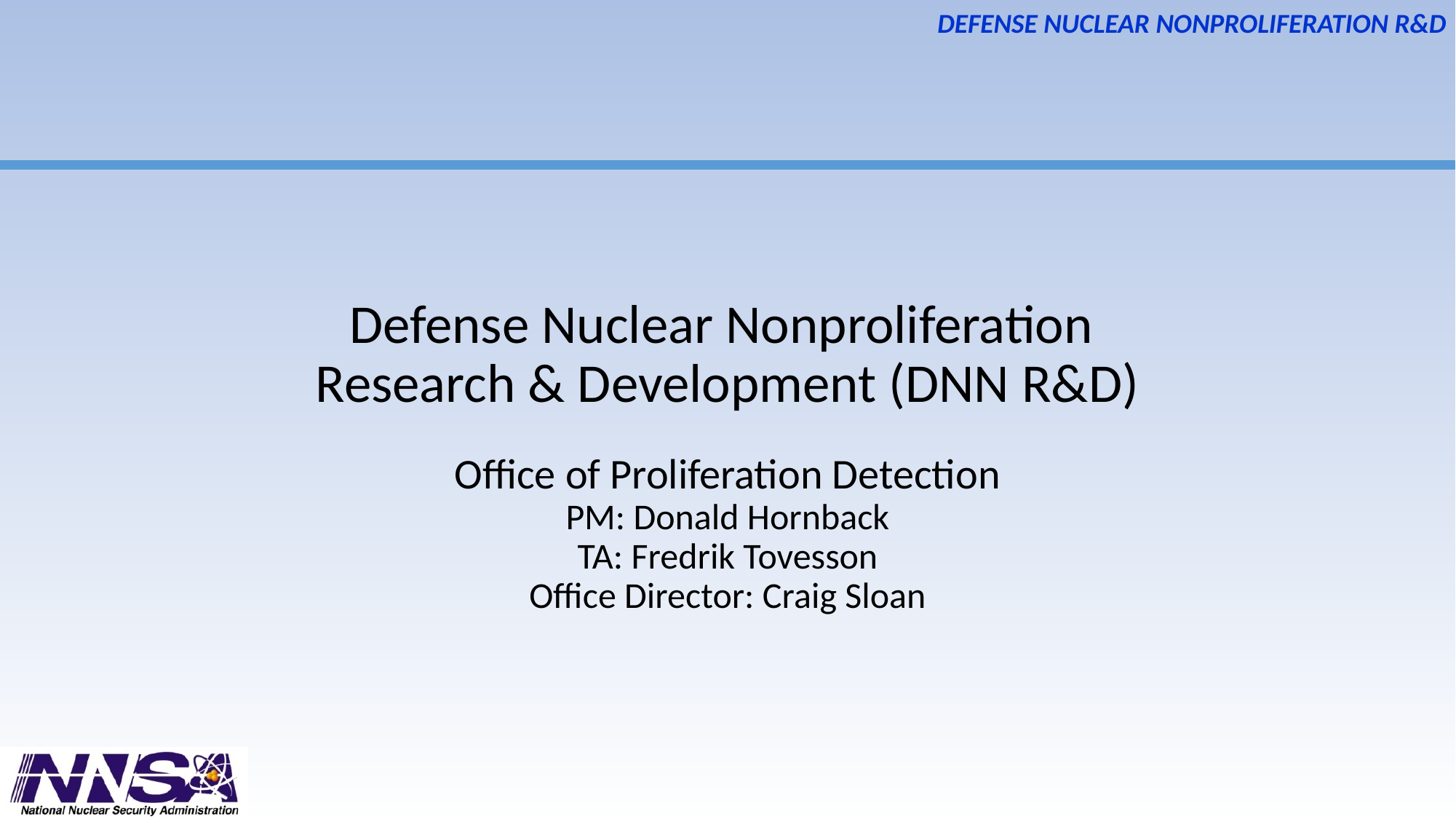

# Defense Nuclear Nonproliferation Research & Development (DNN R&D)
Office of Proliferation Detection
PM: Donald Hornback
TA: Fredrik Tovesson
Office Director: Craig Sloan